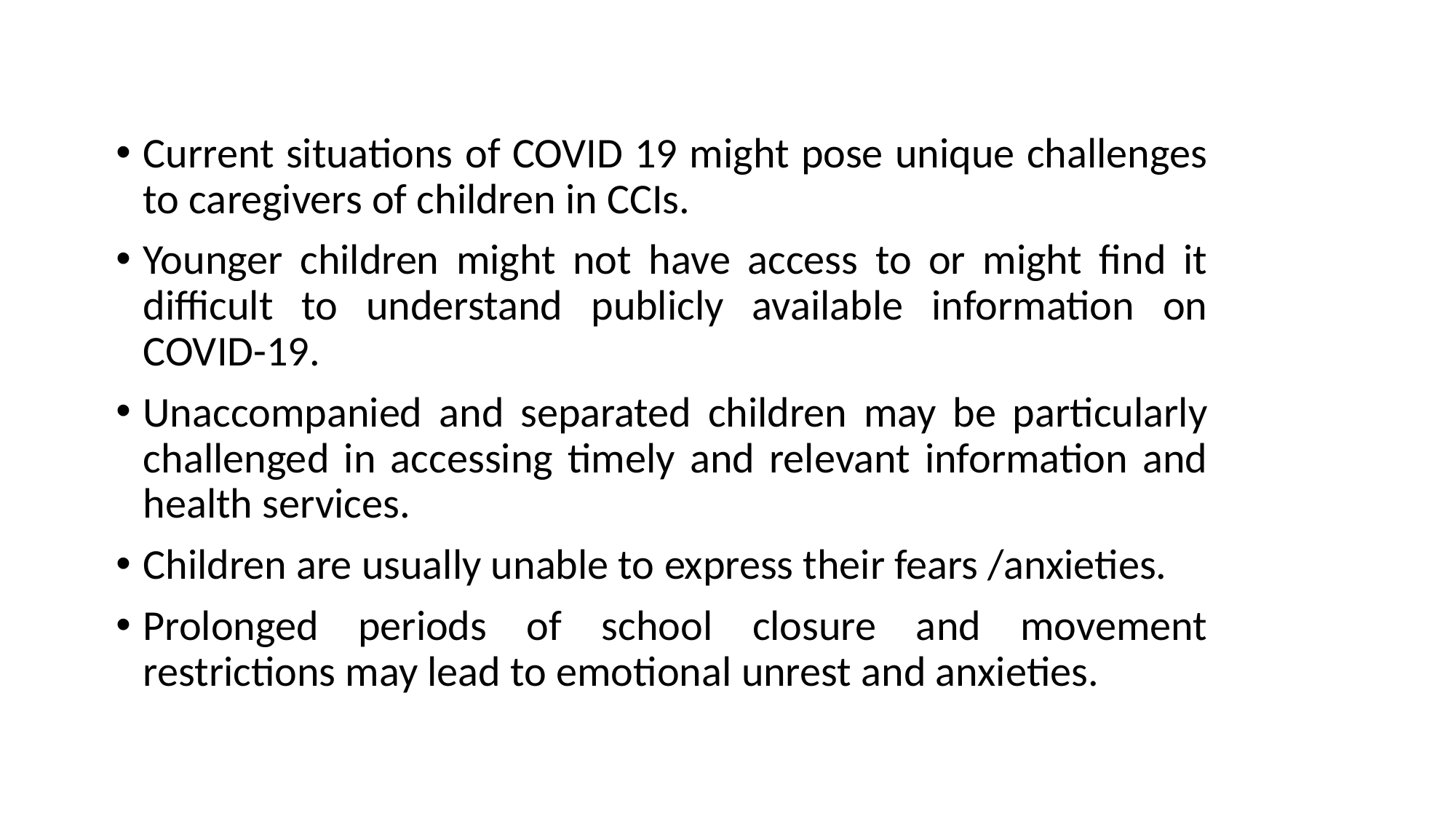

#
Current situations of COVID 19 might pose unique challenges to caregivers of children in CCIs.
Younger children might not have access to or might find it difficult to understand publicly available information on COVID-19.
Unaccompanied and separated children may be particularly challenged in accessing timely and relevant information and health services.
Children are usually unable to express their fears /anxieties.
Prolonged periods of school closure and movement restrictions may lead to emotional unrest and anxieties.